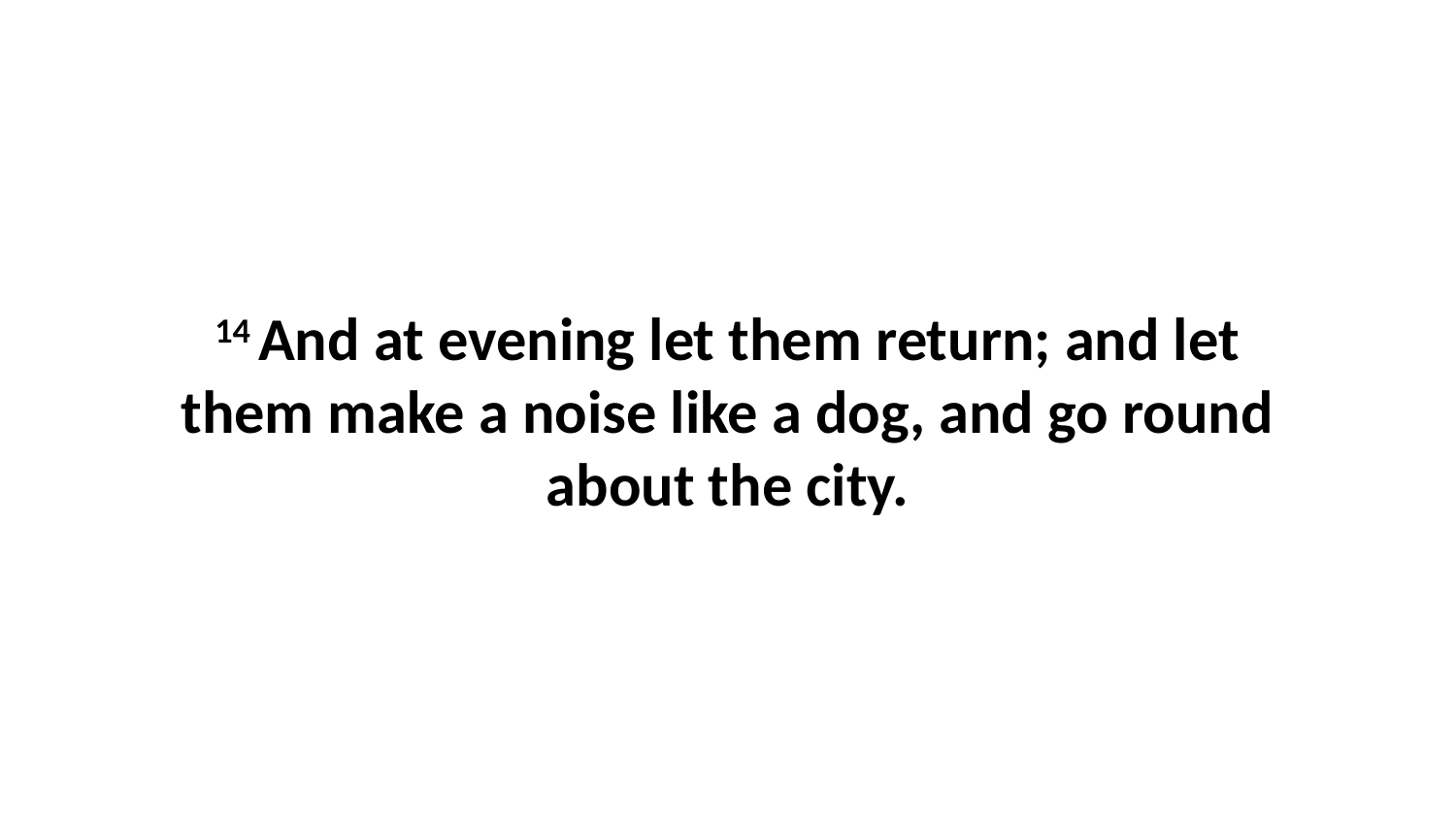

14 And at evening let them return; and let them make a noise like a dog, and go round about the city.